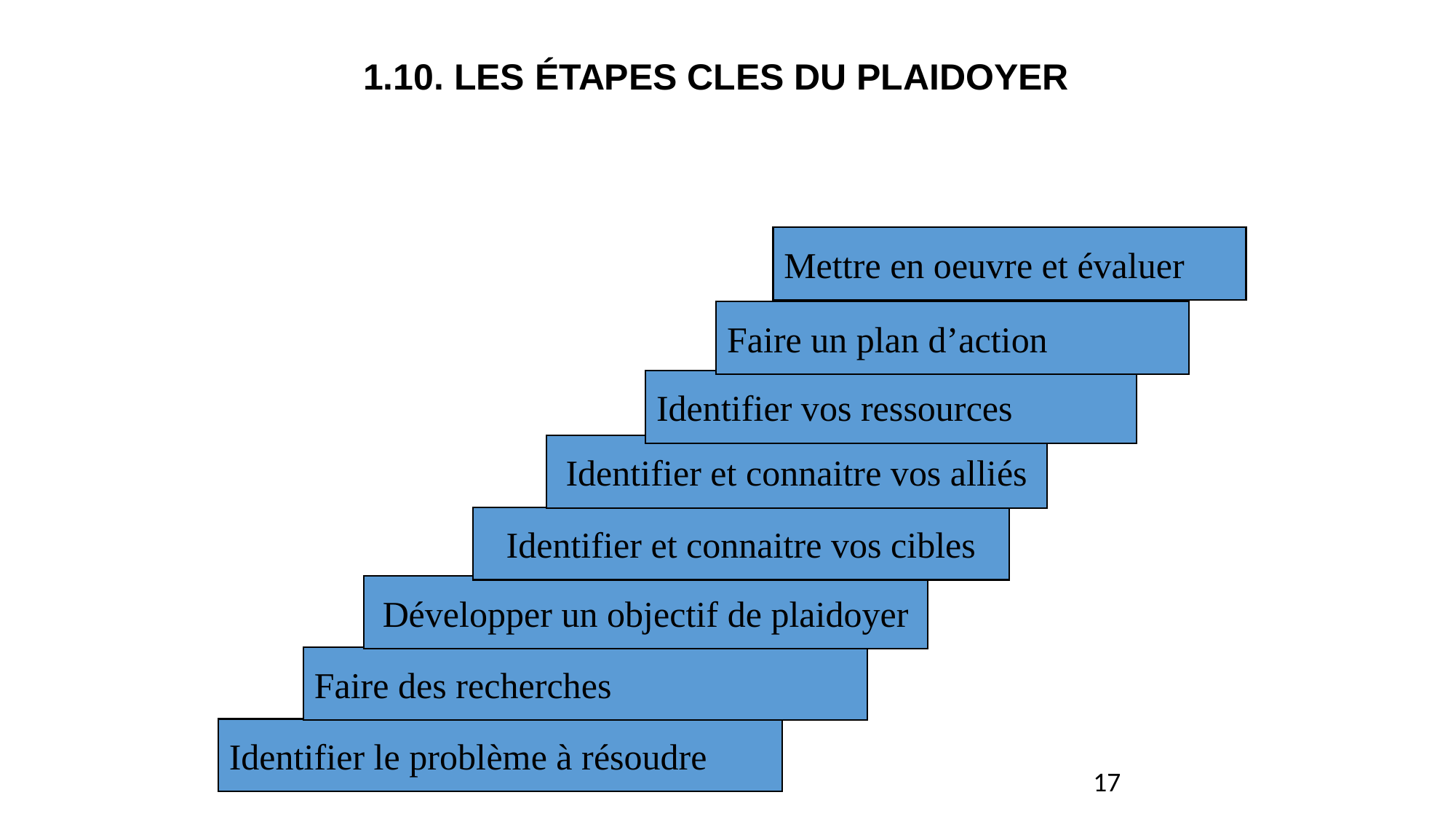

1.10. LES ÉTAPES CLES DU PLAIDOYER
Mettre en oeuvre et évaluer
Faire un plan d’action

Identifier vos ressources
Identifier et connaitre vos alliés
Identifier et connaitre vos cibles
Développer un objectif de plaidoyer
Faire des recherches
Identifier le problème à résoudre
17